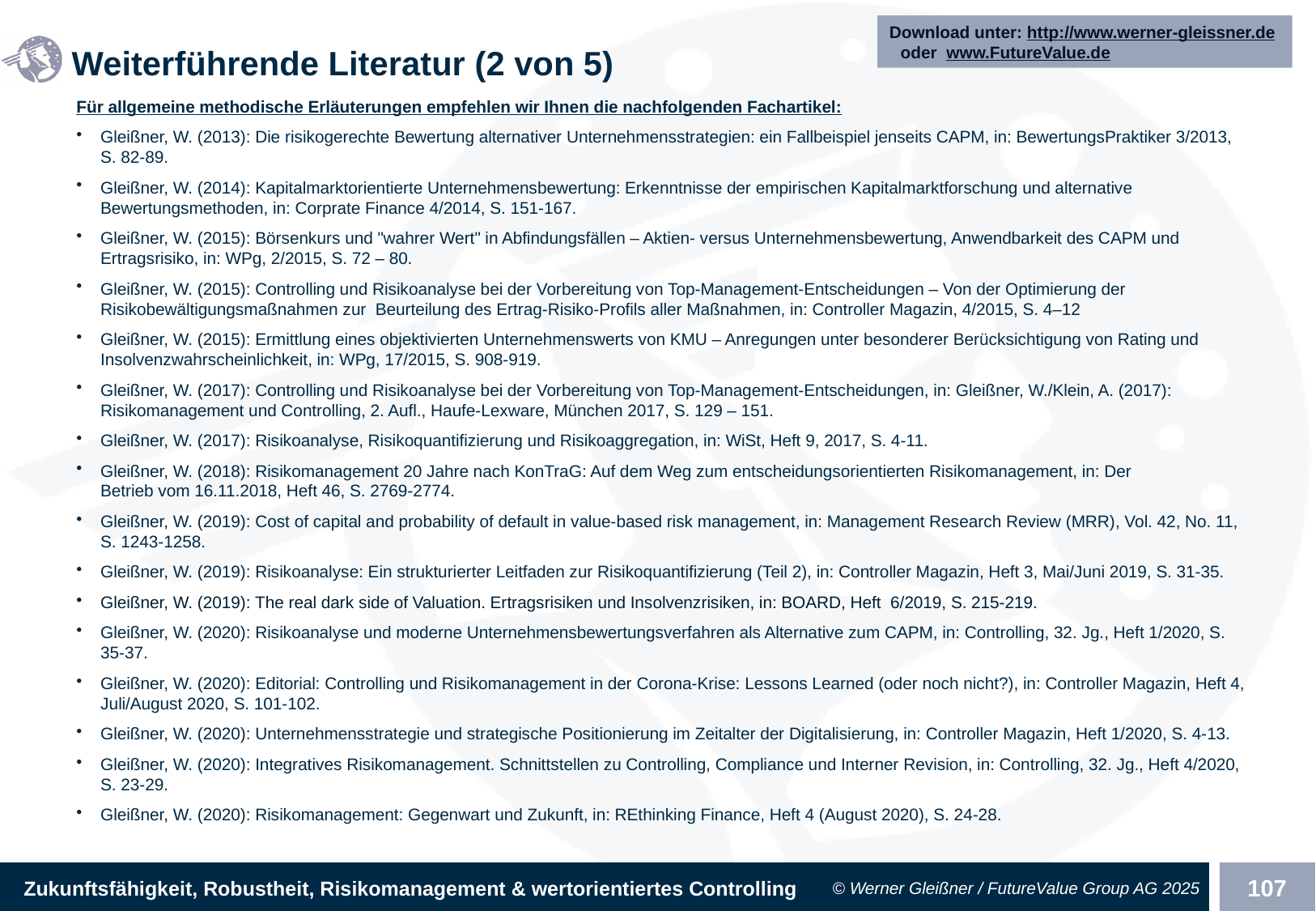

Download unter: http://www.werner-gleissner.de oder  www.FutureValue.de
# Weiterführende Literatur (2 von 5)
Für allgemeine methodische Erläuterungen empfehlen wir Ihnen die nachfolgenden Fachartikel:
Gleißner, W. (2013): Die risikogerechte Bewertung alternativer Unternehmensstrategien: ein Fallbeispiel jenseits CAPM, in: BewertungsPraktiker 3/2013, S. 82-89.
Gleißner, W. (2014): Kapitalmarktorientierte Unternehmensbewertung: Erkenntnisse der empirischen Kapitalmarktforschung und alternative Bewertungsmethoden, in: Corprate Finance 4/2014, S. 151-167.
Gleißner, W. (2015): Börsenkurs und "wahrer Wert" in Abfindungsfällen – Aktien- versus Unternehmensbewertung, Anwendbarkeit des CAPM und Ertragsrisiko, in: WPg, 2/2015, S. 72 – 80.
Gleißner, W. (2015): Controlling und Risikoanalyse bei der Vorbereitung von Top-Management-Entscheidungen – Von der Optimierung der Risikobewältigungsmaßnahmen zur  Beurteilung des Ertrag-Risiko-Profils aller Maßnahmen, in: Controller Magazin, 4/2015, S. 4–12
Gleißner, W. (2015): Ermittlung eines objektivierten Unternehmenswerts von KMU – Anregungen unter besonderer Berücksichtigung von Rating und Insolvenzwahrscheinlichkeit, in: WPg, 17/2015, S. 908-919.
Gleißner, W. (2017): Controlling und Risikoanalyse bei der Vorbereitung von Top-Management-Entscheidungen, in: Gleißner, W./Klein, A. (2017): Risikomanagement und Controlling, 2. Aufl., Haufe-Lexware, München 2017, S. 129 – 151.
Gleißner, W. (2017): Risikoanalyse, Risikoquantifizierung und Risikoaggregation, in: WiSt, Heft 9, 2017, S. 4-11.
Gleißner, W. (2018): Risikomanagement 20 Jahre nach KonTraG: Auf dem Weg zum entscheidungsorientierten Risikomanagement, in: Der Betrieb vom 16.11.2018, Heft 46, S. 2769-2774.
Gleißner, W. (2019): Cost of capital and probability of default in value-based risk management, in: Management Research Review (MRR), Vol. 42, No. 11, S. 1243-1258.
Gleißner, W. (2019): Risikoanalyse: Ein strukturierter Leitfaden zur Risikoquantifizierung (Teil 2), in: Controller Magazin, Heft 3, Mai/Juni 2019, S. 31-35.
Gleißner, W. (2019): The real dark side of Valuation. Ertragsrisiken und Insolvenzrisiken, in: BOARD, Heft  6/2019, S. 215-219.
Gleißner, W. (2020): Risikoanalyse und moderne Unternehmensbewertungsverfahren als Alternative zum CAPM, in: Controlling, 32. Jg., Heft 1/2020, S. 35-37.
Gleißner, W. (2020): Editorial: Controlling und Risikomanagement in der Corona-Krise: Lessons Learned (oder noch nicht?), in: Controller Magazin, Heft 4, Juli/August 2020, S. 101-102.
Gleißner, W. (2020): Unternehmensstrategie und strategische Positionierung im Zeitalter der Digitalisierung, in: Controller Magazin, Heft 1/2020, S. 4-13.
Gleißner, W. (2020): Integratives Risikomanagement. Schnittstellen zu Controlling, Compliance und Interner Revision, in: Controlling, 32. Jg., Heft 4/2020, S. 23-29.
Gleißner, W. (2020): Risikomanagement: Gegenwart und Zukunft, in: REthinking Finance, Heft 4 (August 2020), S. 24-28.